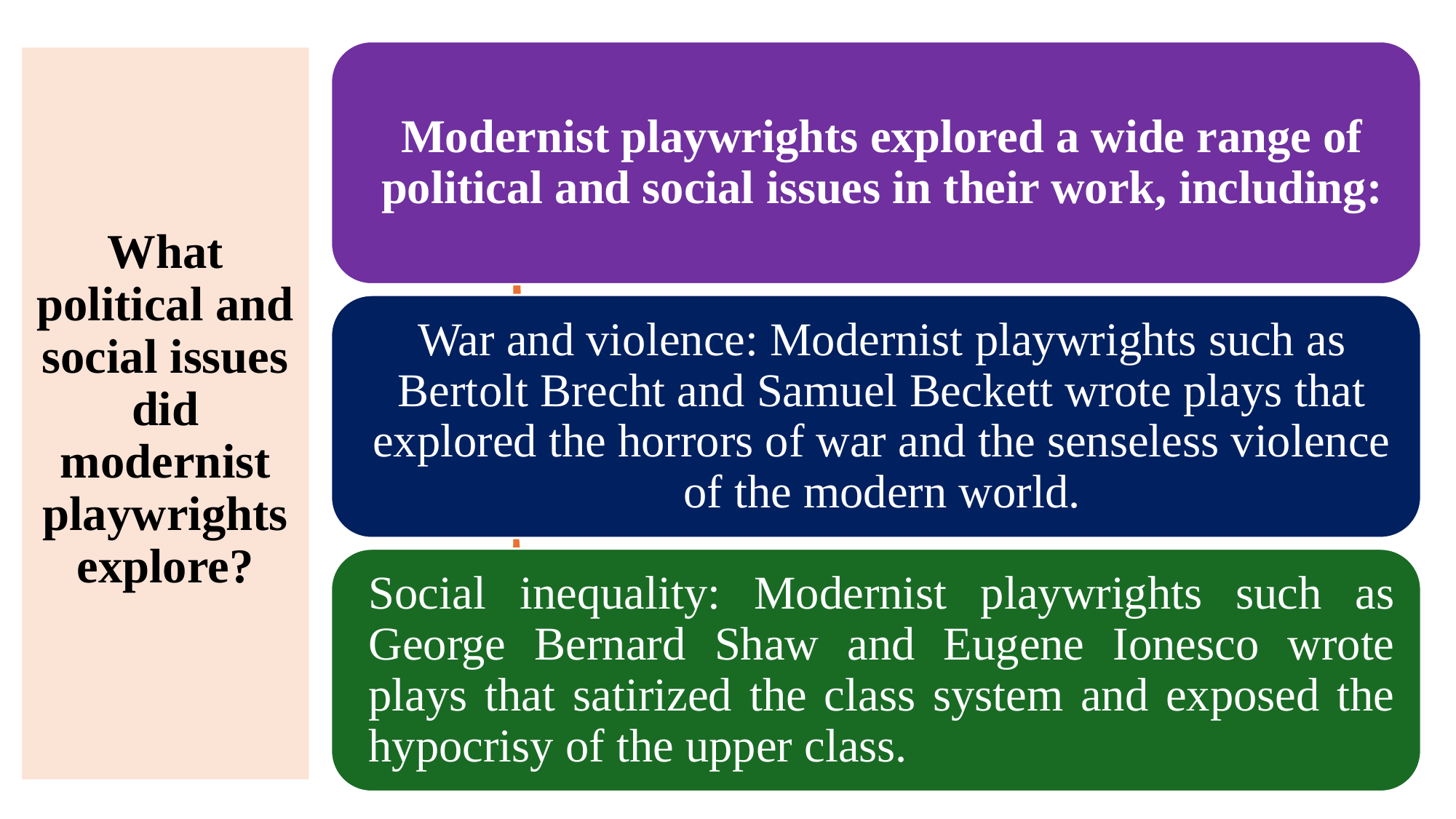

Modernist playwrights explored a wide range of political and social issues in their work, including:
War and violence: Modernist playwrights such as Bertolt Brecht and Samuel Beckett wrote plays that explored the horrors of war and the senseless violence of the modern world.
Social inequality: Modernist playwrights such as George Bernard Shaw and Eugene Ionesco wrote plays that satirized the class system and exposed the hypocrisy of the upper class.
# What political and social issues did modernist playwrights explore?